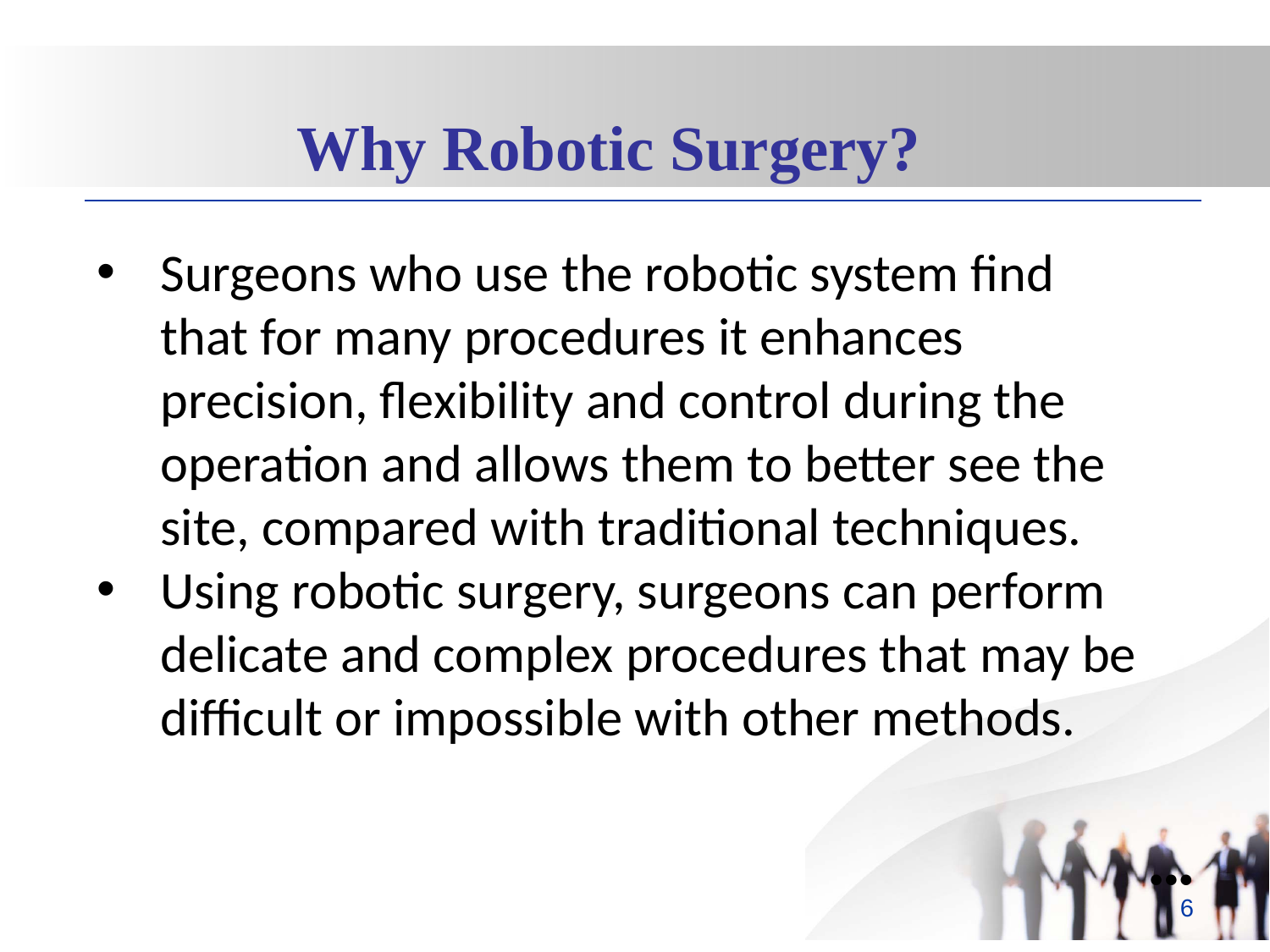

Why Robotic Surgery?
Surgeons who use the robotic system find that for many procedures it enhances precision, flexibility and control during the operation and allows them to better see the site, compared with traditional techniques.
Using robotic surgery, surgeons can perform delicate and complex procedures that may be difficult or impossible with other methods.
●●●
6